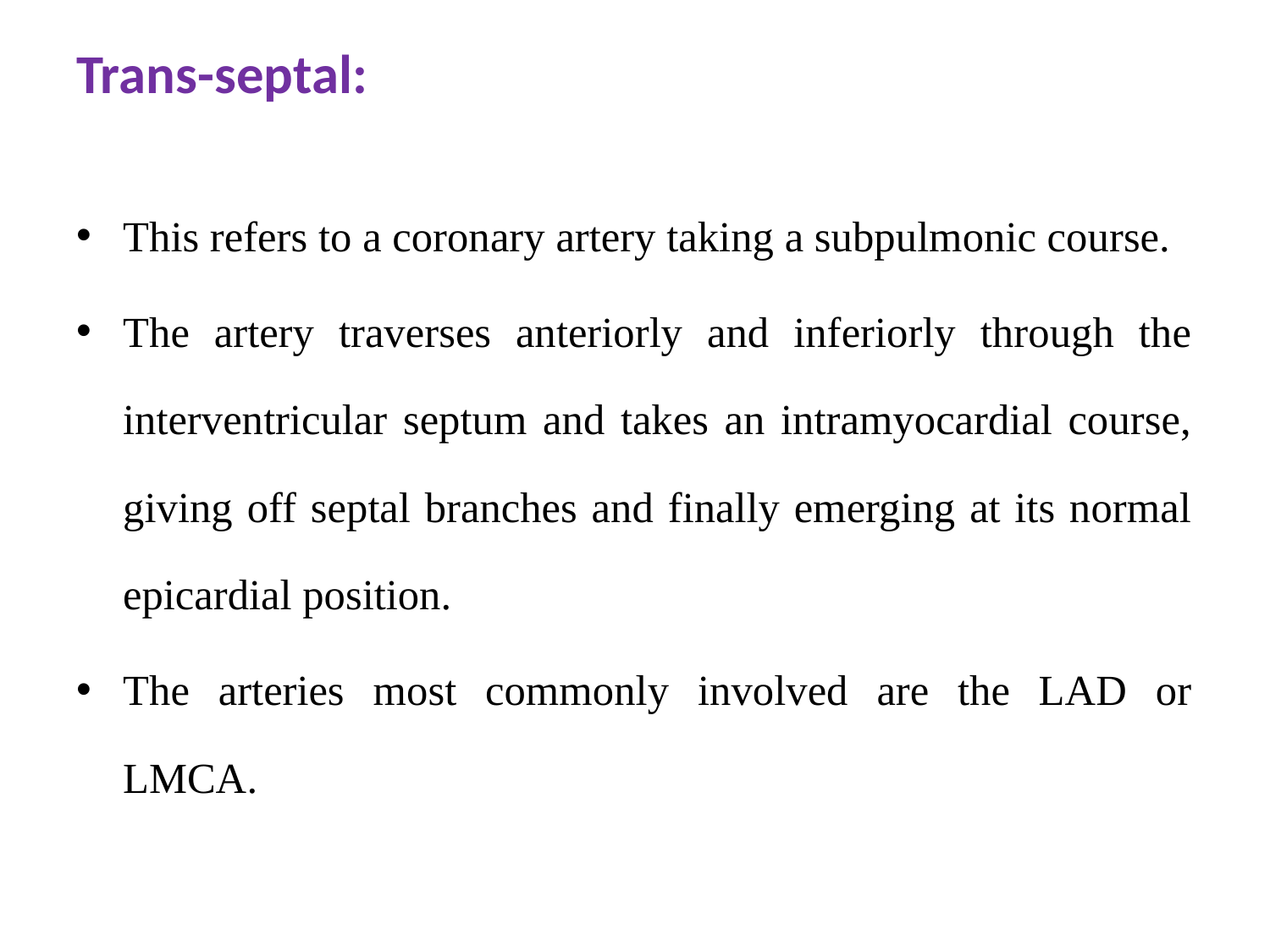

Trans-septal:

This refers to a coronary artery taking a subpulmonic course.
The artery traverses anteriorly and inferiorly through the interventricular septum and takes an intramyocardial course, giving off septal branches and finally emerging at its normal epicardial position.
The arteries most commonly involved are the LAD or LMCA.
#